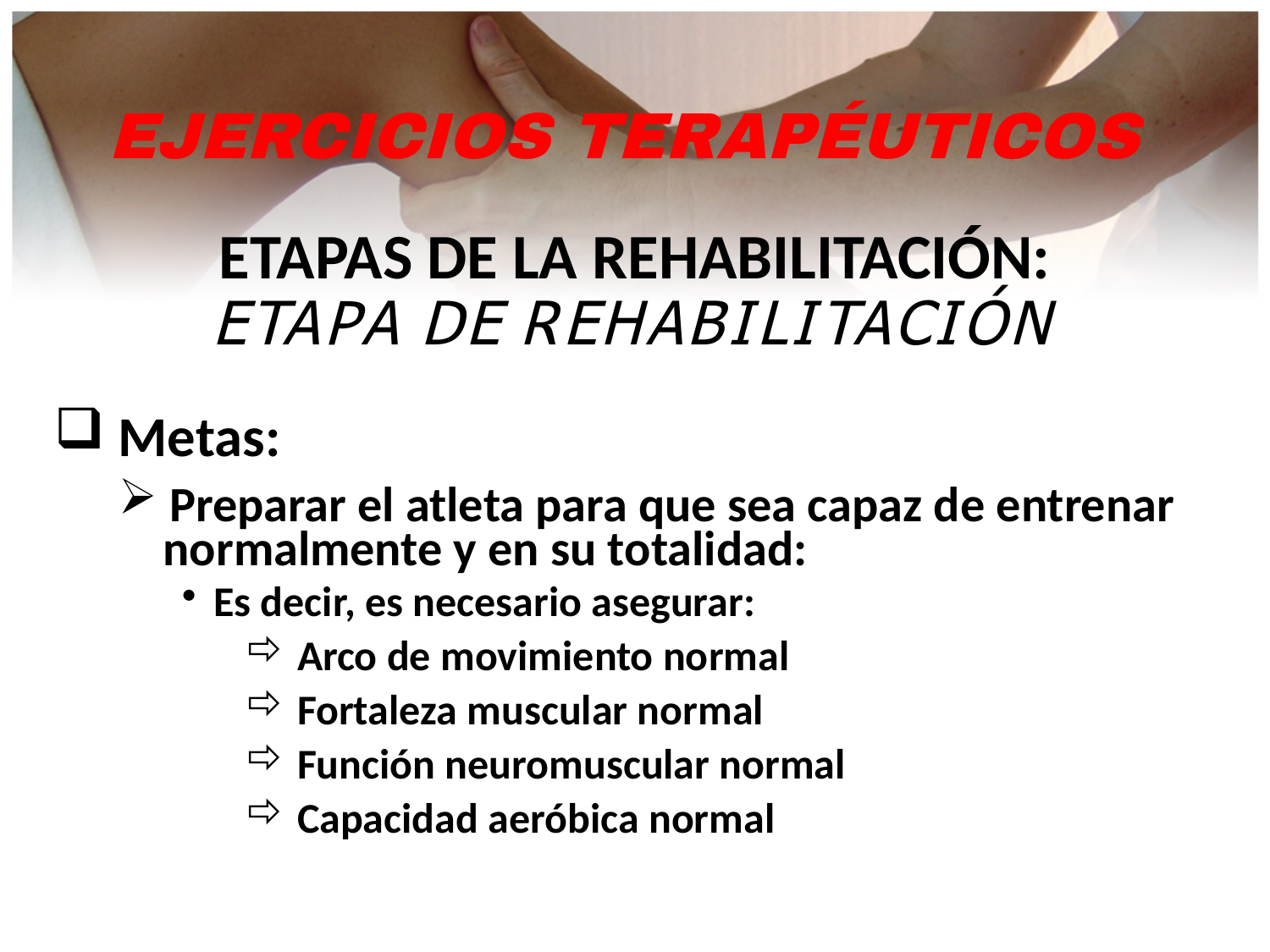

EJERCICIOS TERAPÉUTICOS
ETAPAS DE LA REHABILITACIÓN:
ETAPA DE REHABILITACIÓN
 Metas:
 Preparar el atleta para que sea capaz de entrenar
    normalmente y en su totalidad:
Es decir, es necesario asegurar:
 Arco de movimiento normal
 Fortaleza muscular normal
 Función neuromuscular normal
 Capacidad aeróbica normal